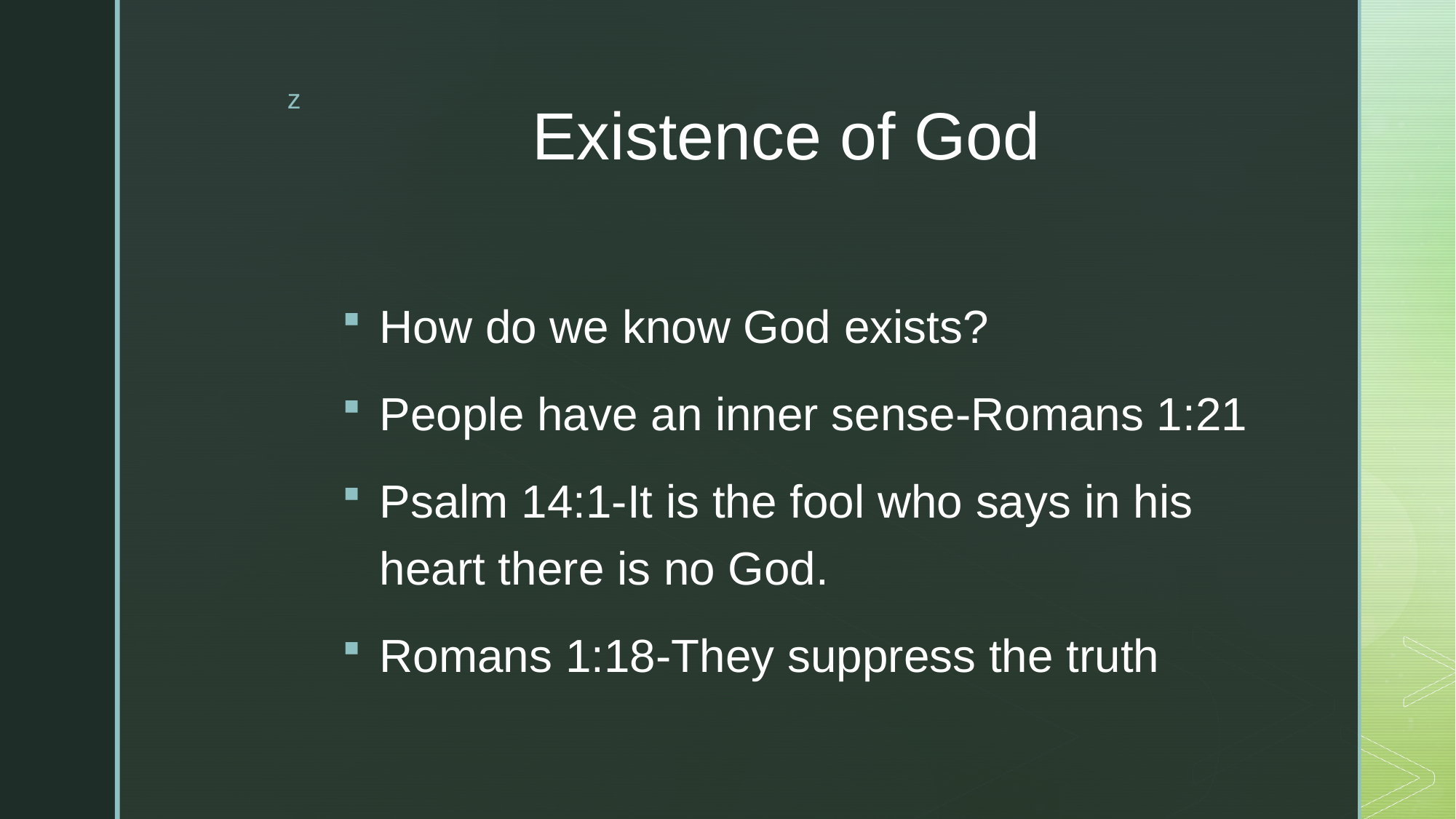

# Existence of God
How do we know God exists?
People have an inner sense-Romans 1:21
Psalm 14:1-It is the fool who says in his heart there is no God.
Romans 1:18-They suppress the truth